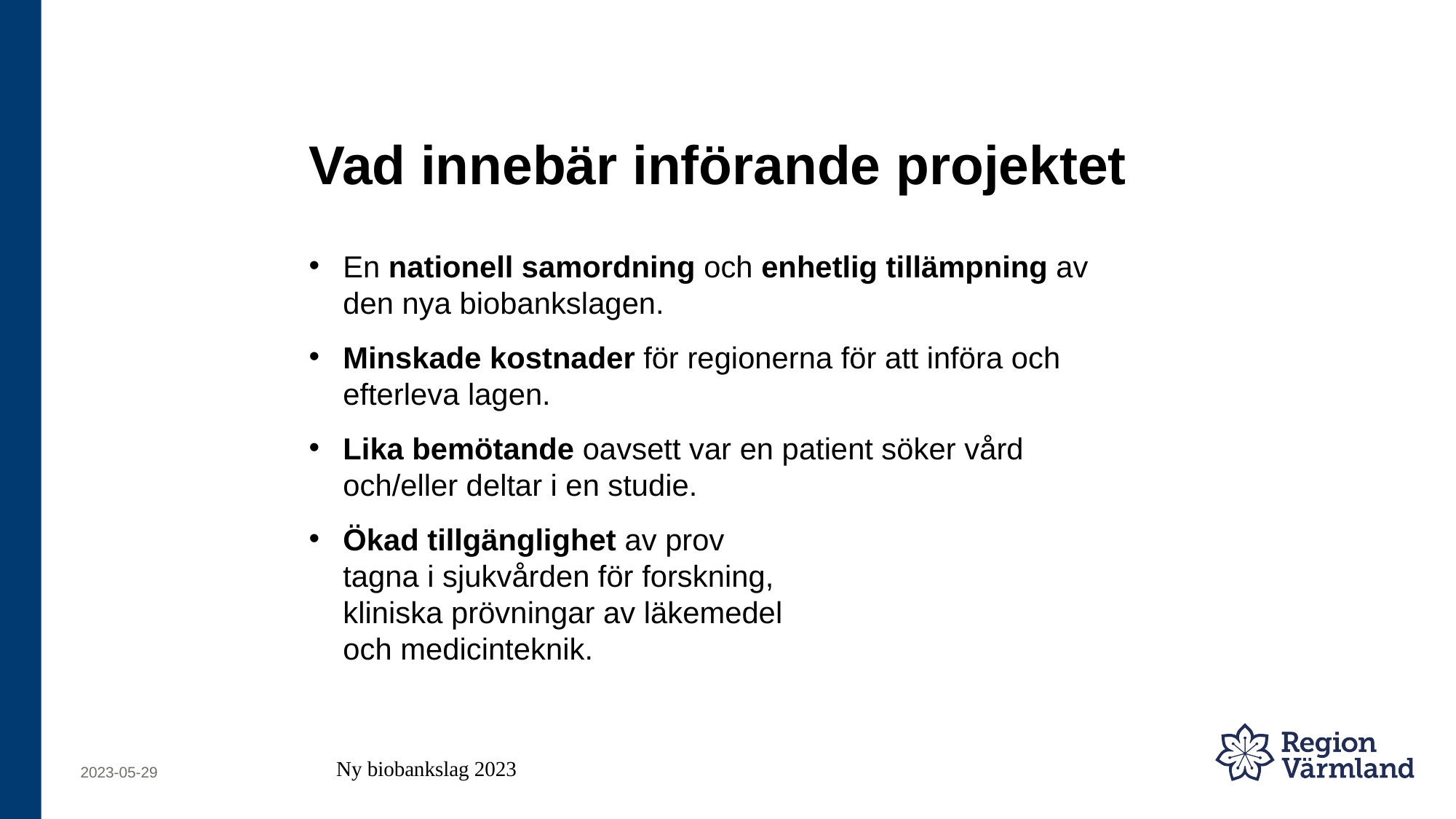

# Vad innebär införande projektet
En nationell samordning och enhetlig tillämpning av den nya biobankslagen.
Minskade kostnader för regionerna för att införa och efterleva lagen.
Lika bemötande oavsett var en patient söker vård och/eller deltar i en studie.
Ökad tillgänglighet av prov
tagna i sjukvården för forskning,
kliniska prövningar av läkemedel
och medicinteknik.

Ny biobankslag 2023
2023-05-29